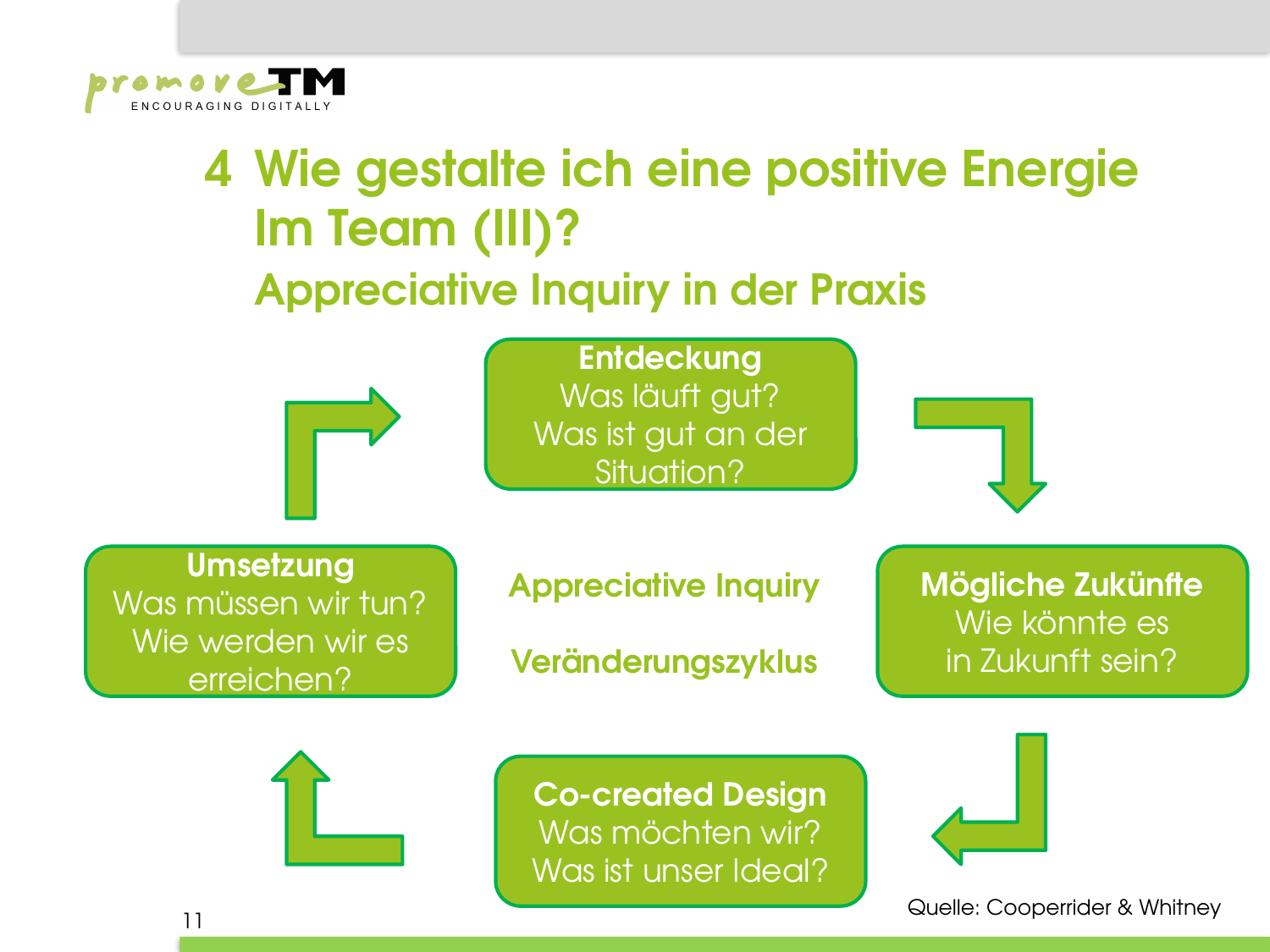

# 4 	Wie gestalte ich eine positive Energie Im Team (III)? Appreciative Inquiry in der Praxis

Entdeckung
Was läuft gut?
Was ist gut an der Situation?

Umsetzung
Was müssen wir tun?
Wie werden wir es erreichen?
Mögliche Zukünfte
Wie könnte es
in Zukunft sein?
Appreciative Inquiry

Veränderungszyklus

Co-created Design
Was möchten wir?
Was ist unser Ideal?
Quelle: Cooperrider & Whitney
11